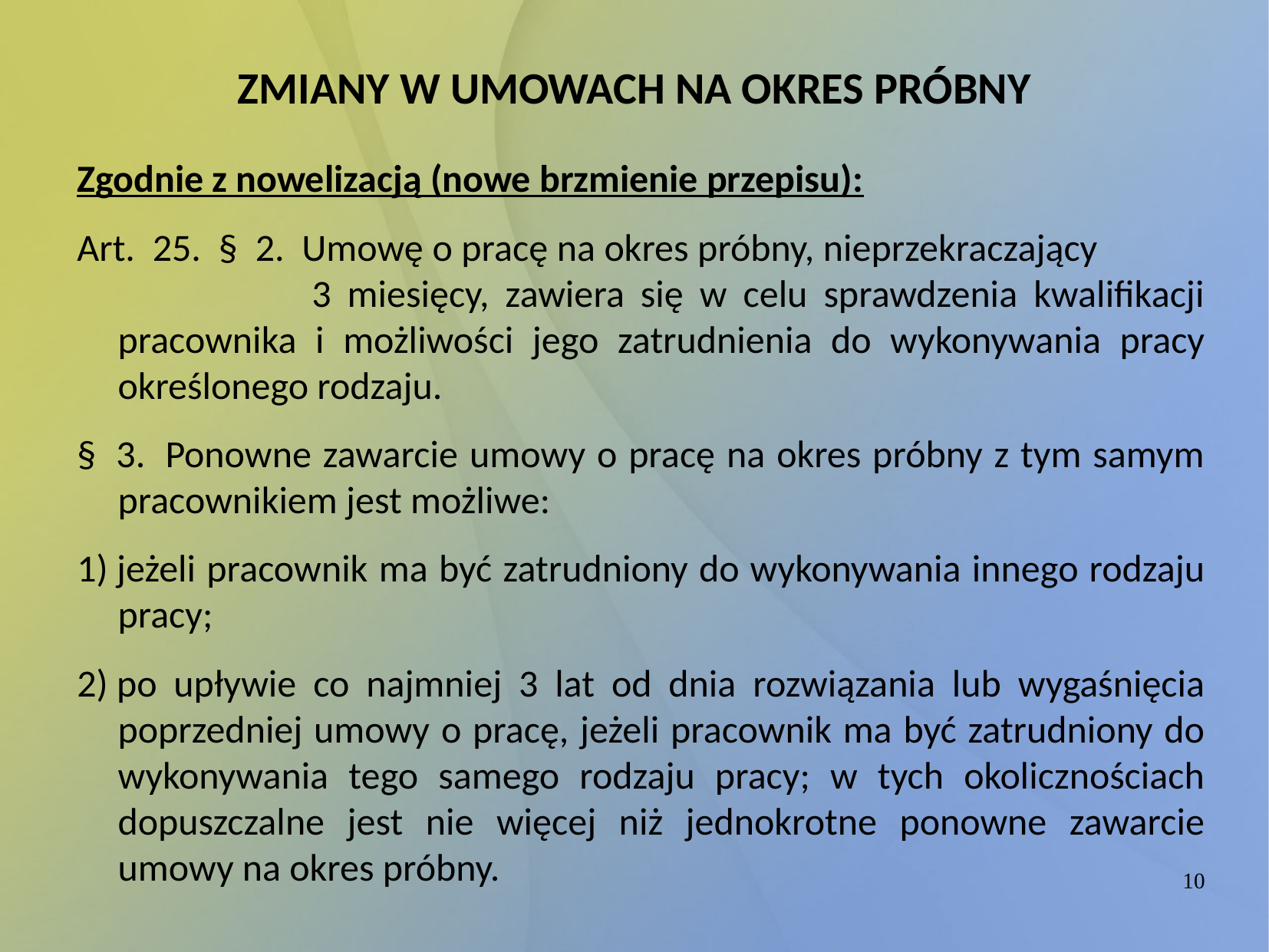

ZMIANY W UMOWACH NA OKRES PRÓBNY
Zgodnie z nowelizacją (nowe brzmienie przepisu):
Art.  25.  §  2.  Umowę o pracę na okres próbny, nieprzekraczający                         3 miesięcy, zawiera się w celu sprawdzenia kwalifikacji pracownika i możliwości jego zatrudnienia do wykonywania pracy określonego rodzaju.
§  3.  Ponowne zawarcie umowy o pracę na okres próbny z tym samym pracownikiem jest możliwe:
1) jeżeli pracownik ma być zatrudniony do wykonywania innego rodzaju pracy;
2) po upływie co najmniej 3 lat od dnia rozwiązania lub wygaśnięcia poprzedniej umowy o pracę, jeżeli pracownik ma być zatrudniony do wykonywania tego samego rodzaju pracy; w tych okolicznościach dopuszczalne jest nie więcej niż jednokrotne ponowne zawarcie umowy na okres próbny.

10